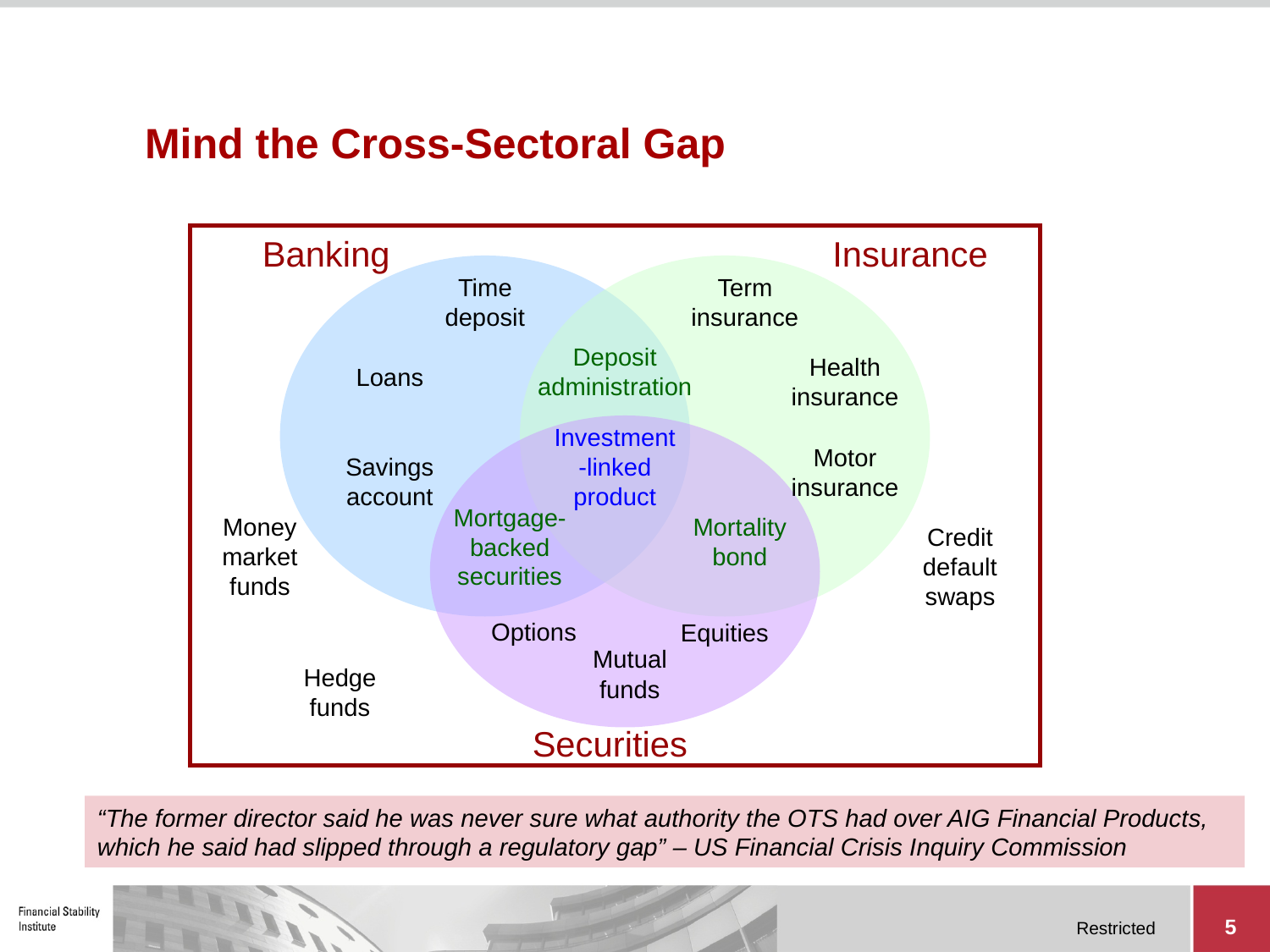

# Mind the Cross-Sectoral Gap
Banking
Insurance

Time deposit
Term insurance
Deposit administration
Health insurance
Loans

Investment-linked product
Motor insurance
Savings account
Mortgage-backed securities
Money market funds
Mortality bond
Credit default swaps
Options
Equities
Mutual funds
Hedge funds
Securities
“The former director said he was never sure what authority the OTS had over AIG Financial Products, which he said had slipped through a regulatory gap” – US Financial Crisis Inquiry Commission
5